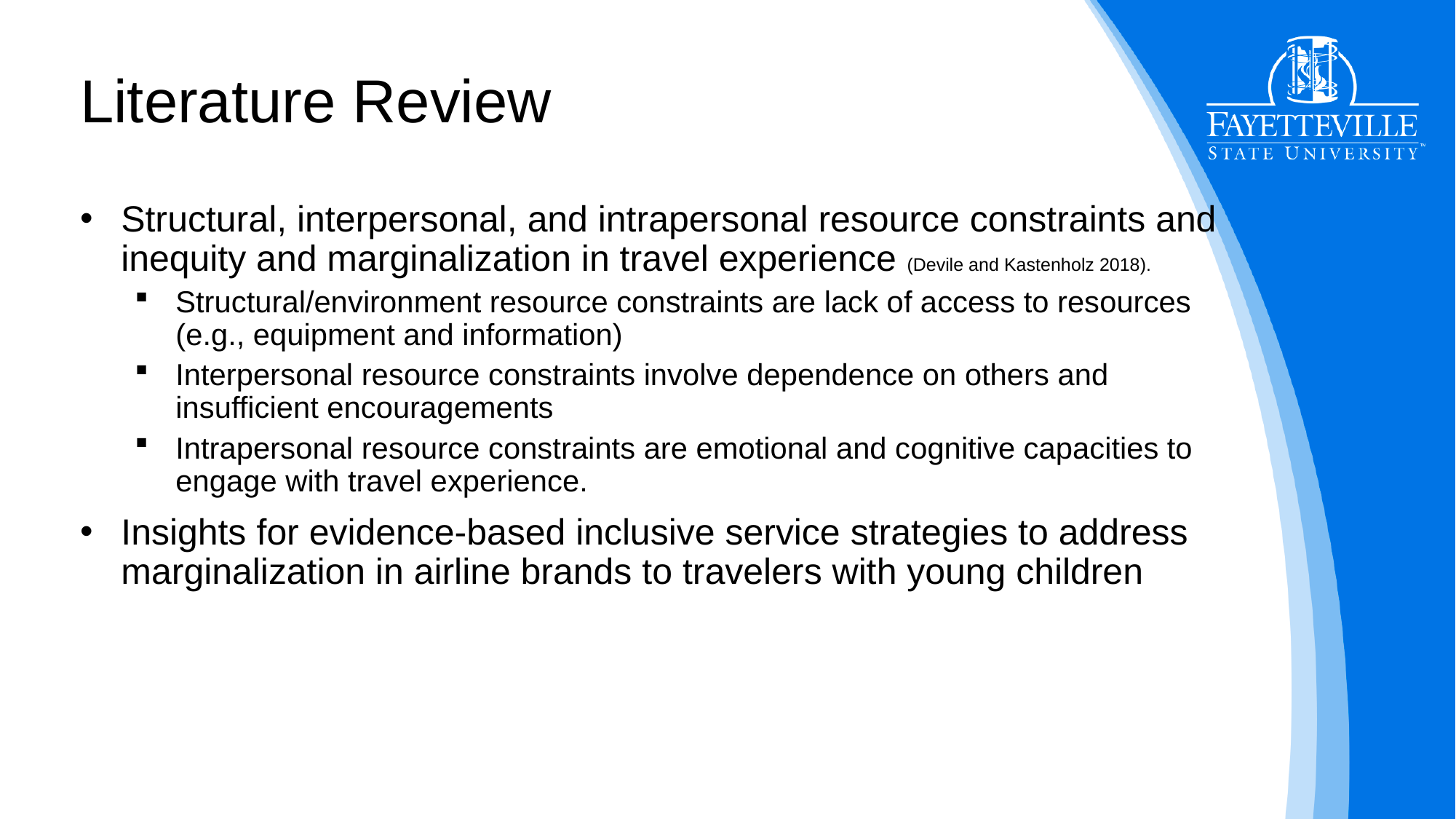

# Literature Review
Structural, interpersonal, and intrapersonal resource constraints and inequity and marginalization in travel experience (Devile and Kastenholz 2018).
Structural/environment resource constraints are lack of access to resources (e.g., equipment and information)
Interpersonal resource constraints involve dependence on others and insufficient encouragements
Intrapersonal resource constraints are emotional and cognitive capacities to engage with travel experience.
Insights for evidence-based inclusive service strategies to address marginalization in airline brands to travelers with young children